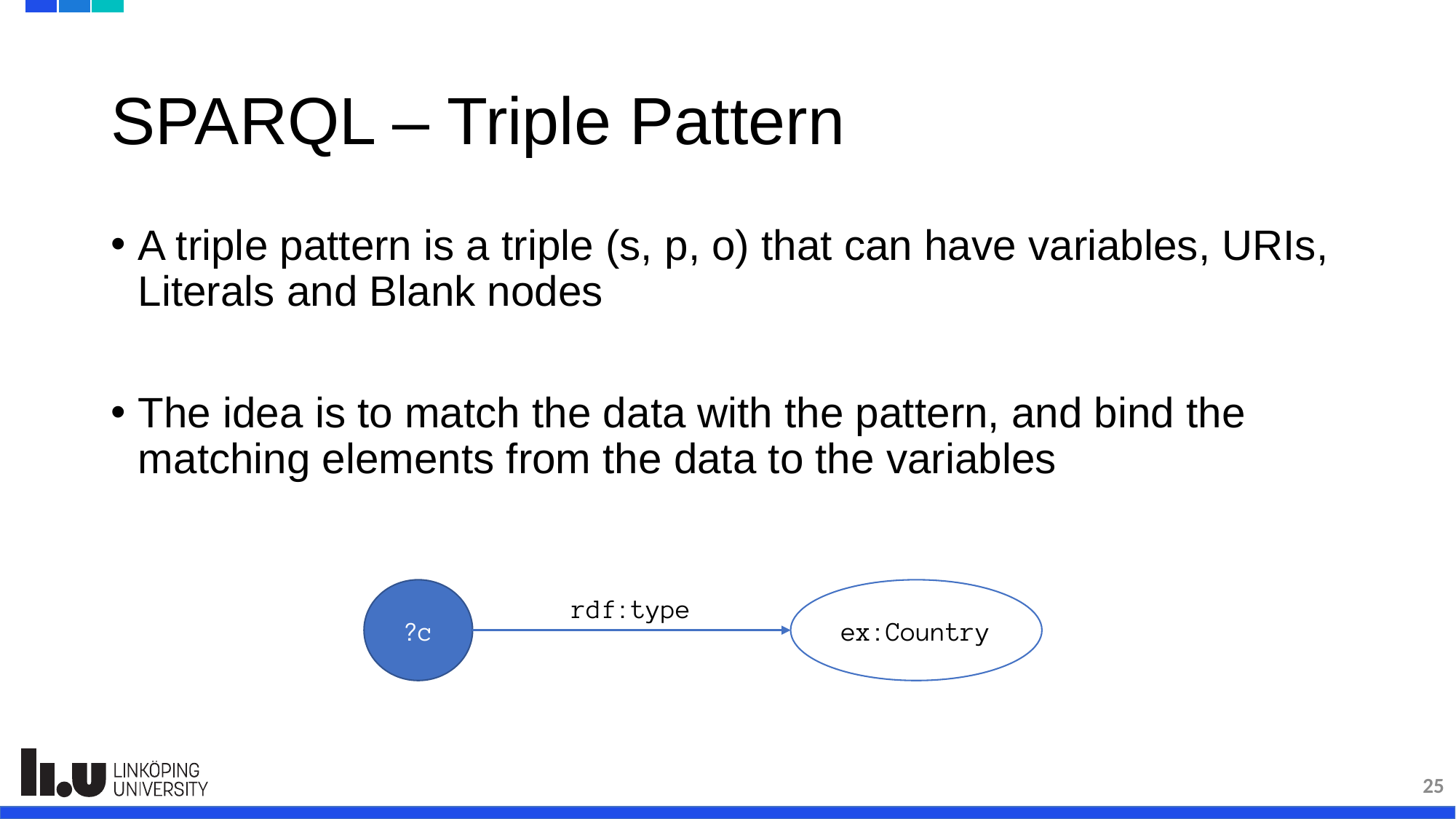

# SPARQL – Triple Pattern
A triple pattern is a triple (s, p, o) that can have variables, URIs, Literals and Blank nodes

The idea is to match the data with the pattern, and bind the matching elements from the data to the variables
?c
ex:Country
rdf:type
25